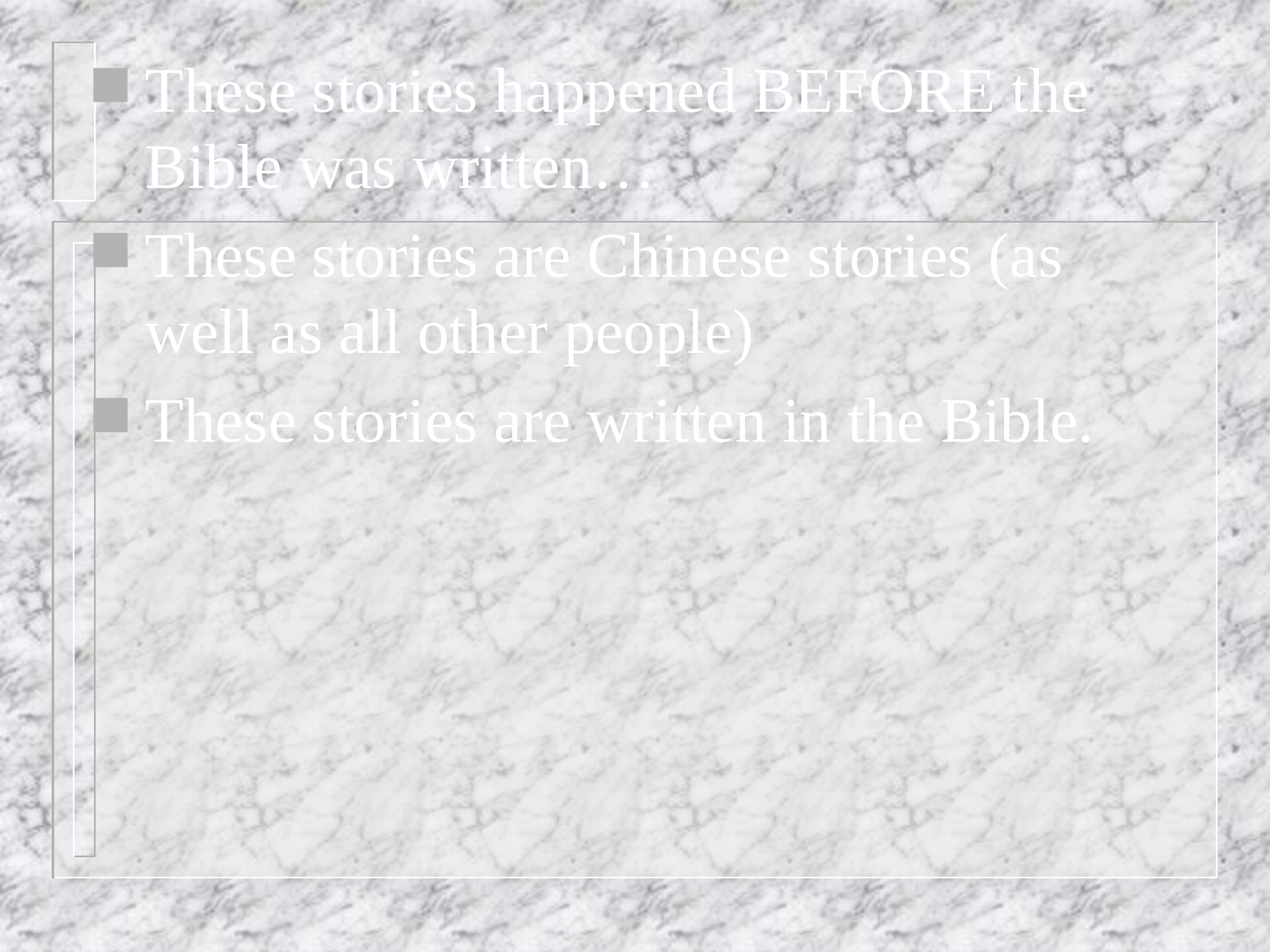

These stories happened BEFORE the Bible was written…
These stories are Chinese stories (as well as all other people)
These stories are written in the Bible.
#